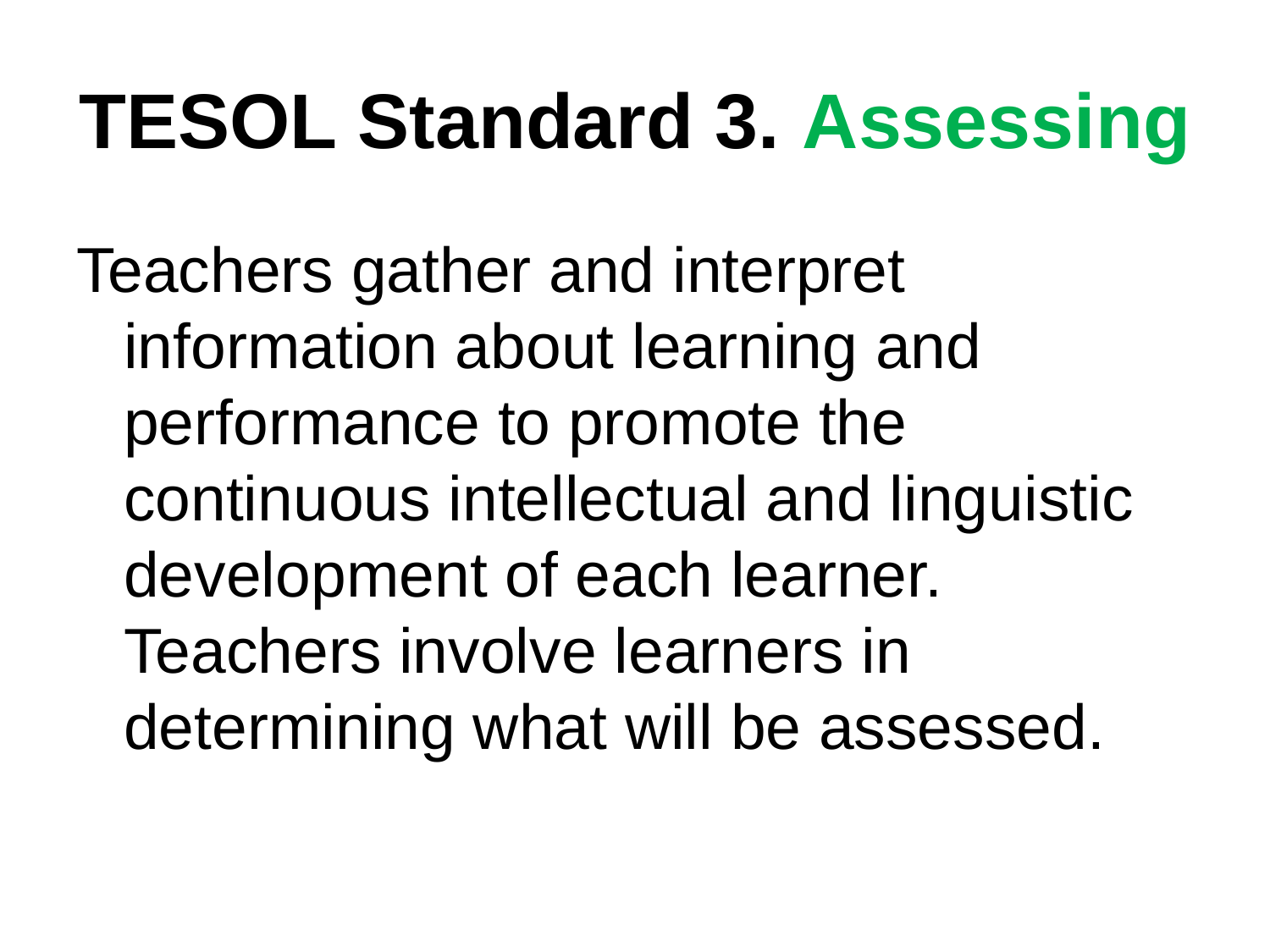

# TESOL Standard 3. Assessing
Teachers gather and interpret information about learning and performance to promote the continuous intellectual and linguistic development of each learner.  Teachers involve learners in determining what will be assessed.